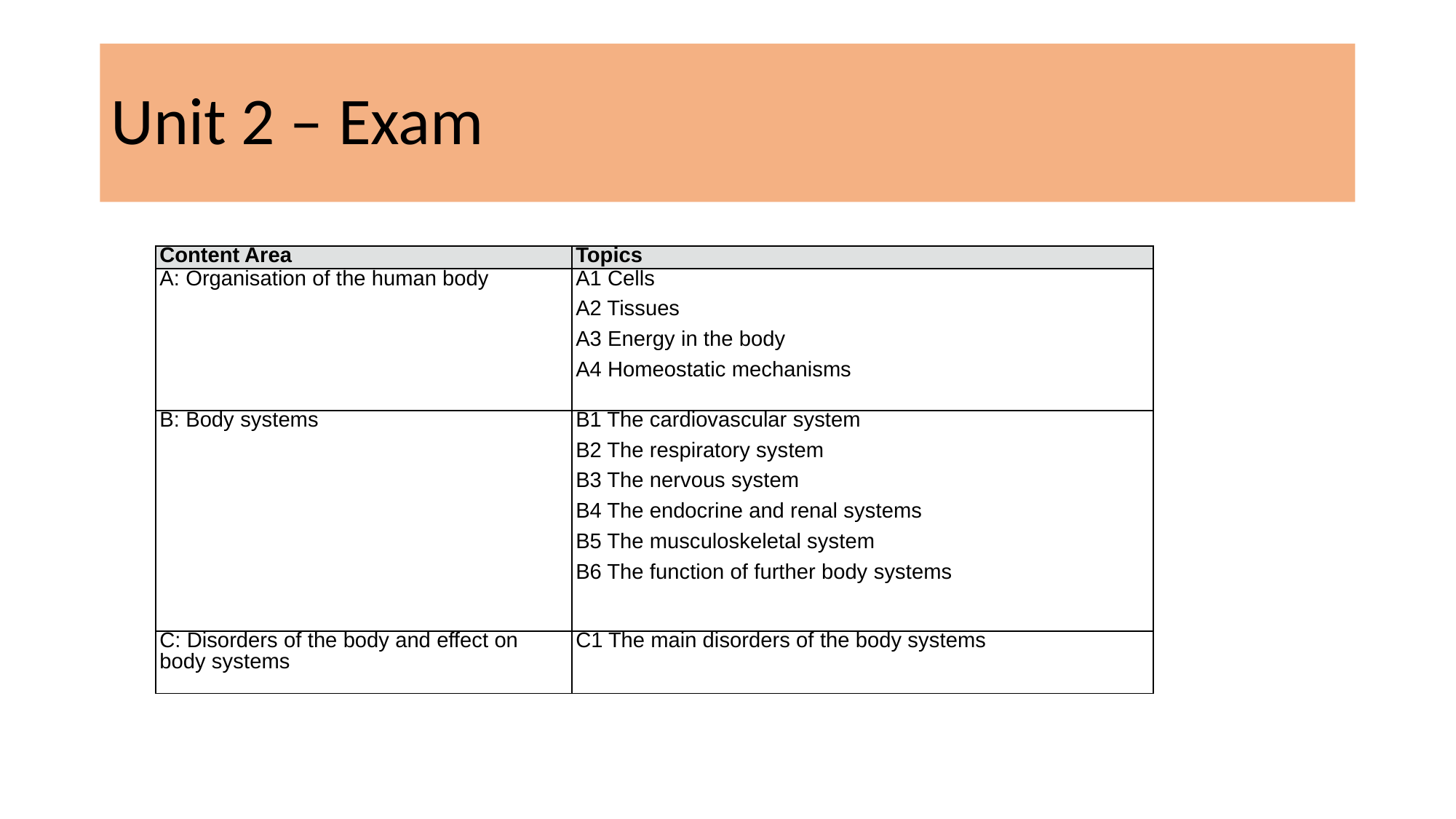

# Unit 2 – Exam
| Content Area | Topics |
| --- | --- |
| A: Organisation of the human body | A1 Cells A2 Tissues A3 Energy in the body A4 Homeostatic mechanisms |
| B: Body systems | B1 The cardiovascular system B2 The respiratory system B3 The nervous system B4 The endocrine and renal systems B5 The musculoskeletal system B6 The function of further body systems |
| C: Disorders of the body and effect on body systems | C1 The main disorders of the body systems |